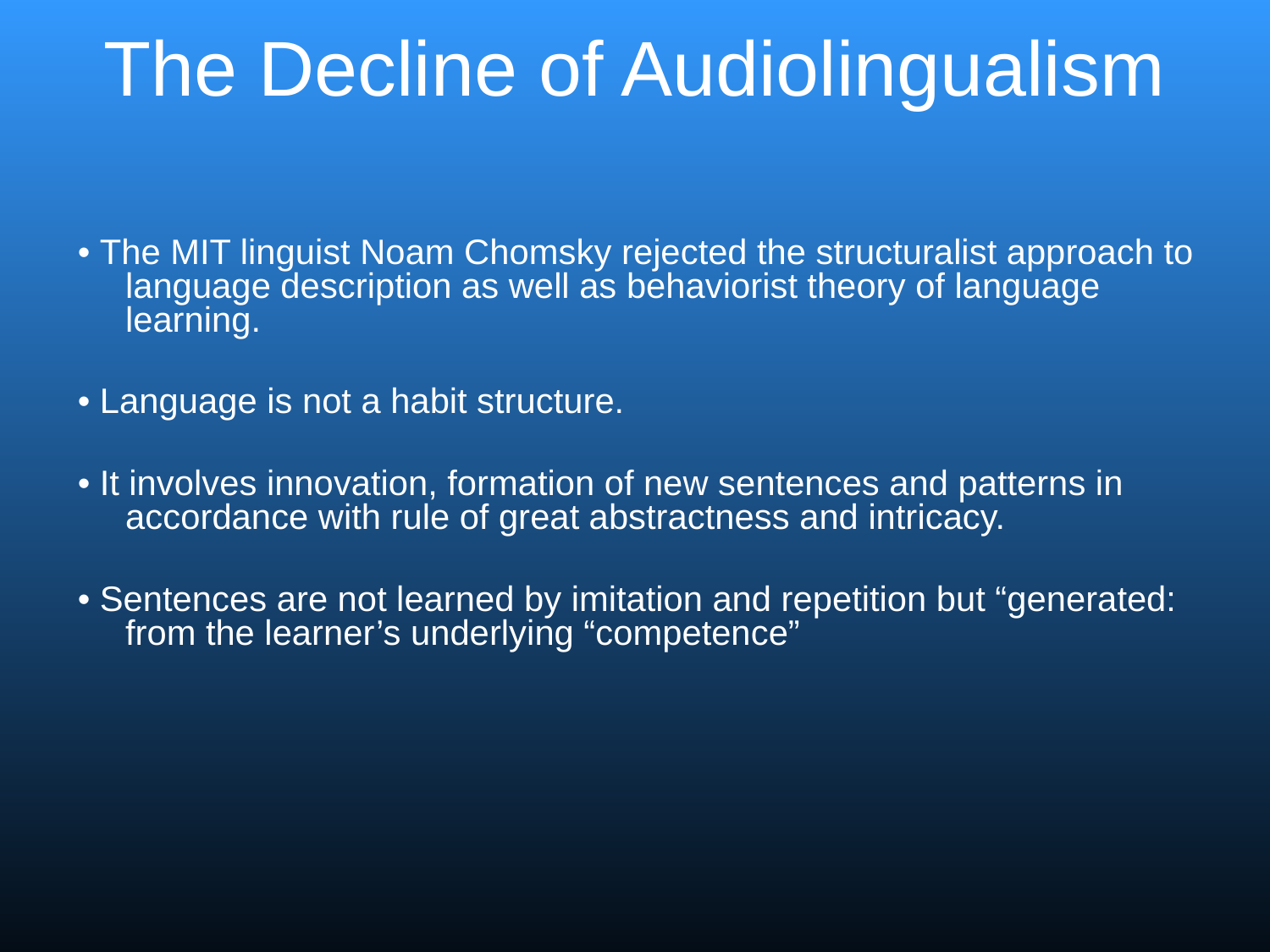

# The Decline of Audiolingualism

• The MIT linguist Noam Chomsky rejected the structuralist approach to language description as well as behaviorist theory of language learning.

• Language is not a habit structure.

• It involves innovation, formation of new sentences and patterns in accordance with rule of great abstractness and intricacy.

• Sentences are not learned by imitation and repetition but “generated: from the learner’s underlying “competence”